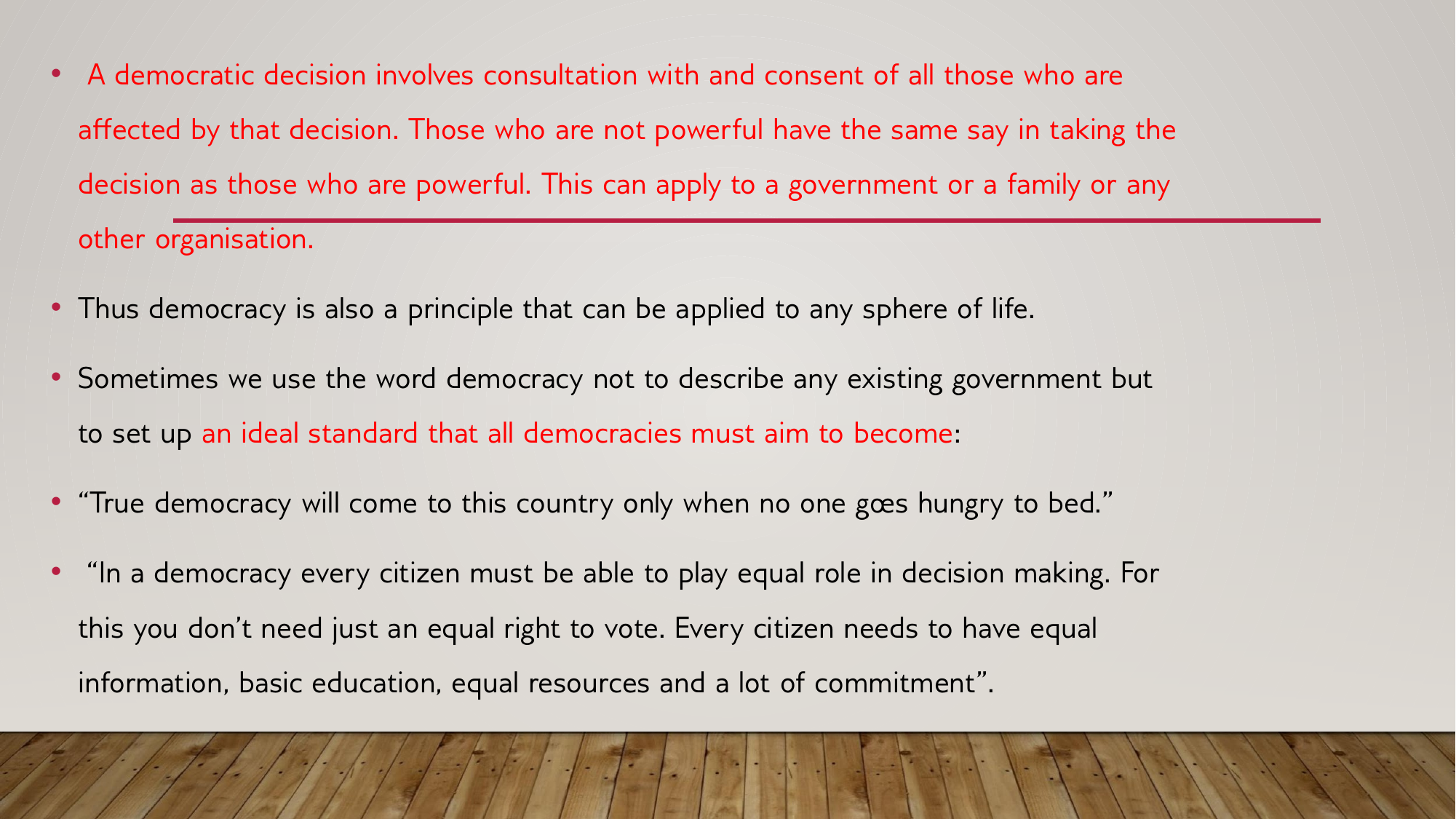

A democratic decision involves consultation with and consent of all those who are affected by that decision. Those who are not powerful have the same say in taking the decision as those who are powerful. This can apply to a government or a family or any other organisation.
Thus democracy is also a principle that can be applied to any sphere of life.
Sometimes we use the word democracy not to describe any existing government but to set up an ideal standard that all democracies must aim to become:
“True democracy will come to this country only when no one goes hungry to bed.”
 “In a democracy every citizen must be able to play equal role in decision making. For this you don’t need just an equal right to vote. Every citizen needs to have equal information, basic education, equal resources and a lot of commitment”.